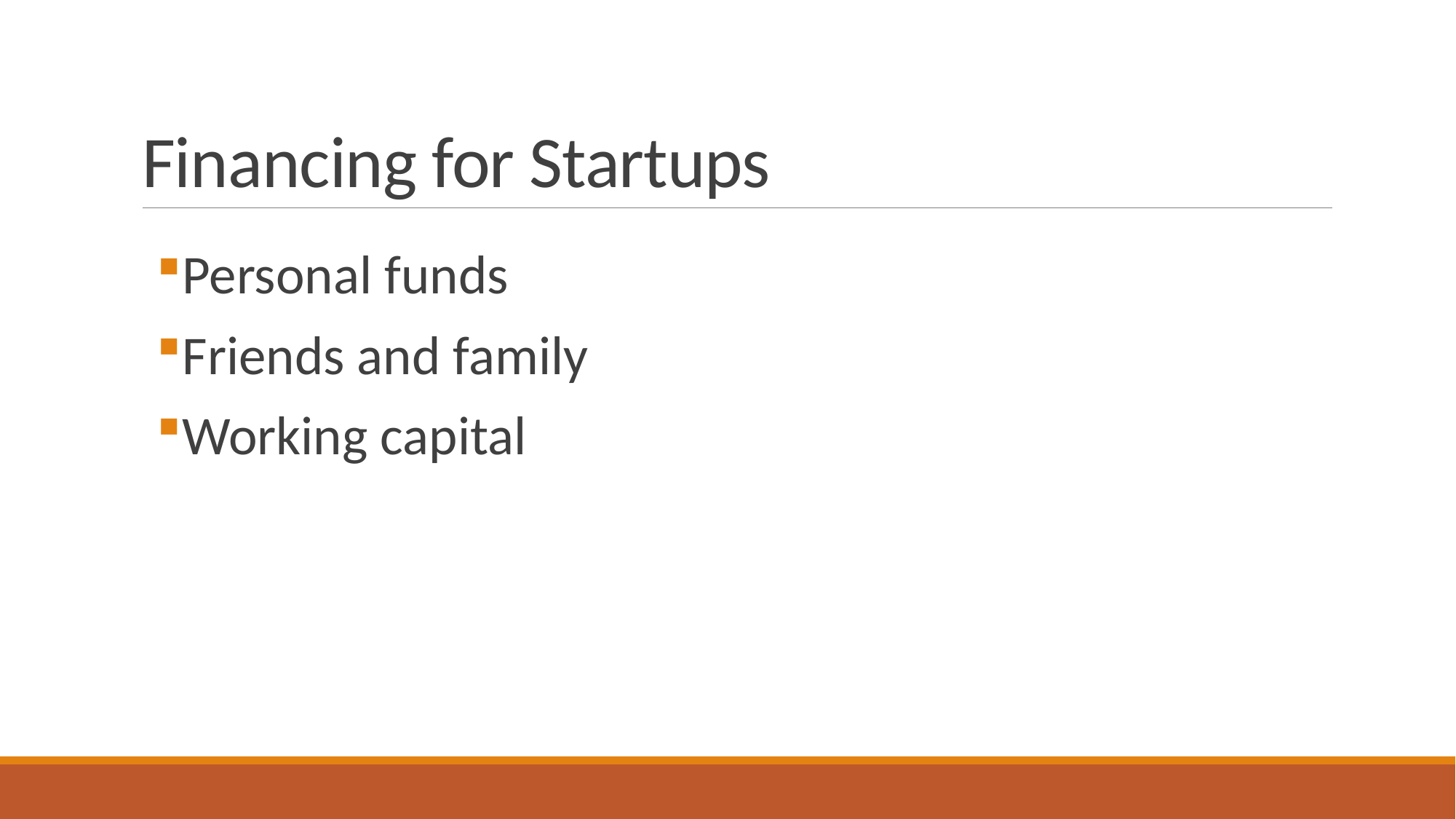

# Financing for Startups
Personal funds
Friends and family
Working capital